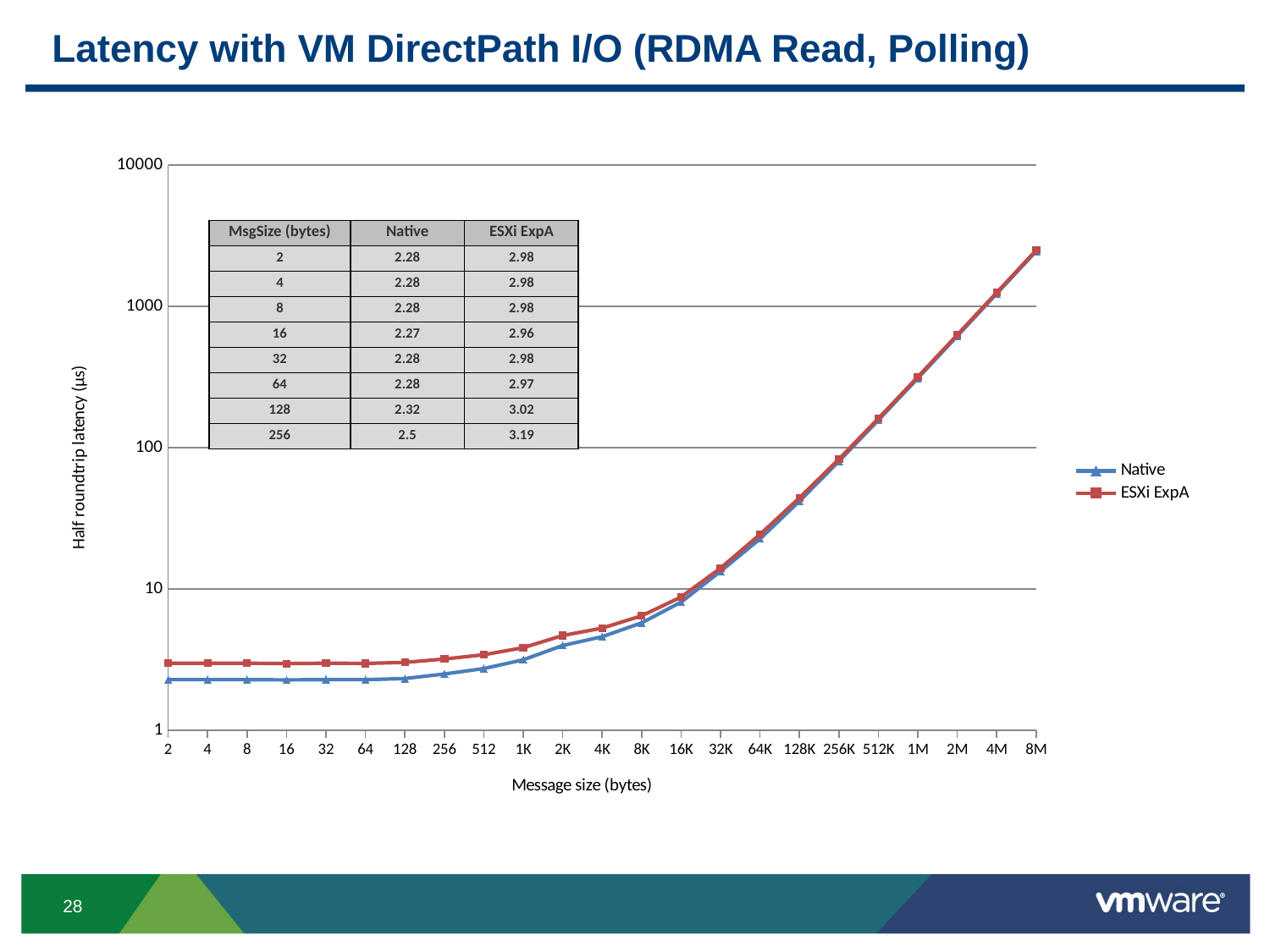

# Latency with VM DirectPath I/O (RDMA Read, Polling)

### Chart

| Category | Native | ESXi ExpA |
|---|---|---|
| 2 | 2.28 | 2.98 |
| 4 | 2.28 | 2.98 |
| 8 | 2.28 | 2.98 |
| 16 | 2.27 | 2.96 |
| 32 | 2.28 | 2.98 |
| 64 | 2.28 | 2.9699999999999998 |
| 128 | 2.3199999999999967 | 3.02 |
| 256 | 2.5 | 3.19 |
| 512 | 2.73 | 3.42 |
| 1K | 3.15 | 3.84 |
| 2K | 3.98 | 4.68 |
| 4K | 4.59 | 5.28 |
| 8K | 5.75 | 6.45 |
| 16K | 8.06 | 8.76 |
| 32K | 13.33 | 14.04 |
| 64K | 22.61000000000003 | 24.31000000000003 |
| 128K | 41.8 | 44.14 |
| 256K | 80.17999999999998 | 82.93 |
| 512K | 156.95 | 161.01 |
| 1M | 310.47 | 317.2799999999997 |
| 2M | 617.5499999999994 | 629.61 |
| 4M | 1231.97 | 1254.3899999999999 |
| 8M | 2460.45 | 2503.82 |
| MsgSize (bytes) | Native | ESXi ExpA |
| --- | --- | --- |
| 2 | 2.28 | 2.98 |
| 4 | 2.28 | 2.98 |
| 8 | 2.28 | 2.98 |
| 16 | 2.27 | 2.96 |
| 32 | 2.28 | 2.98 |
| 64 | 2.28 | 2.97 |
| 128 | 2.32 | 3.02 |
| 256 | 2.5 | 3.19 |